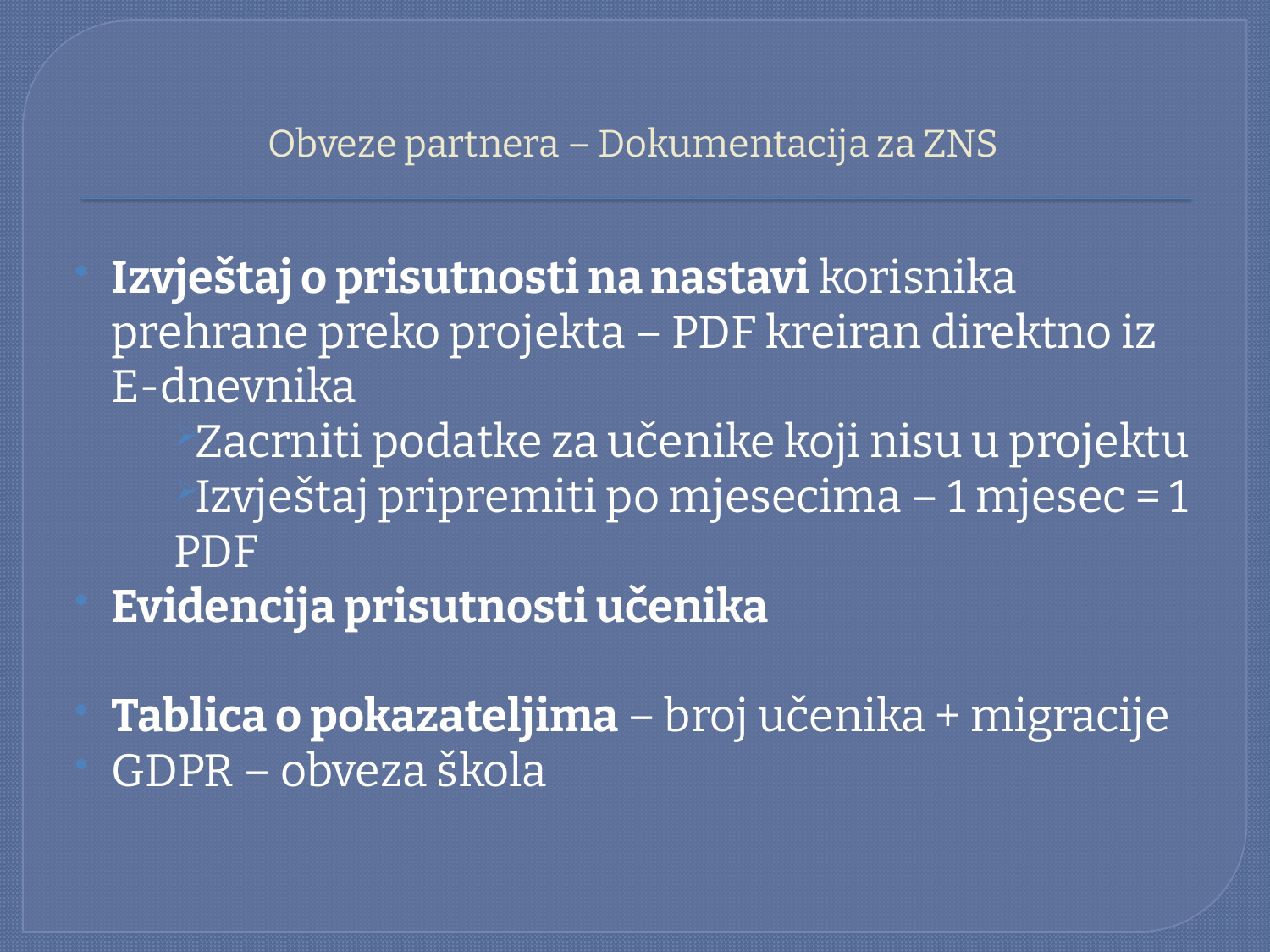

# Obveze partnera – Dokumentacija za ZNS

Izvještaj o prisutnosti na nastavi korisnika prehrane preko projekta – PDF kreiran direktno iz E-dnevnika
Zacrniti podatke za učenike koji nisu u projektu
Izvještaj pripremiti po mjesecima – 1 mjesec = 1 PDF
Evidencija prisutnosti učenika

Tablica o pokazateljima – broj učenika + migracije
GDPR – obveza škola